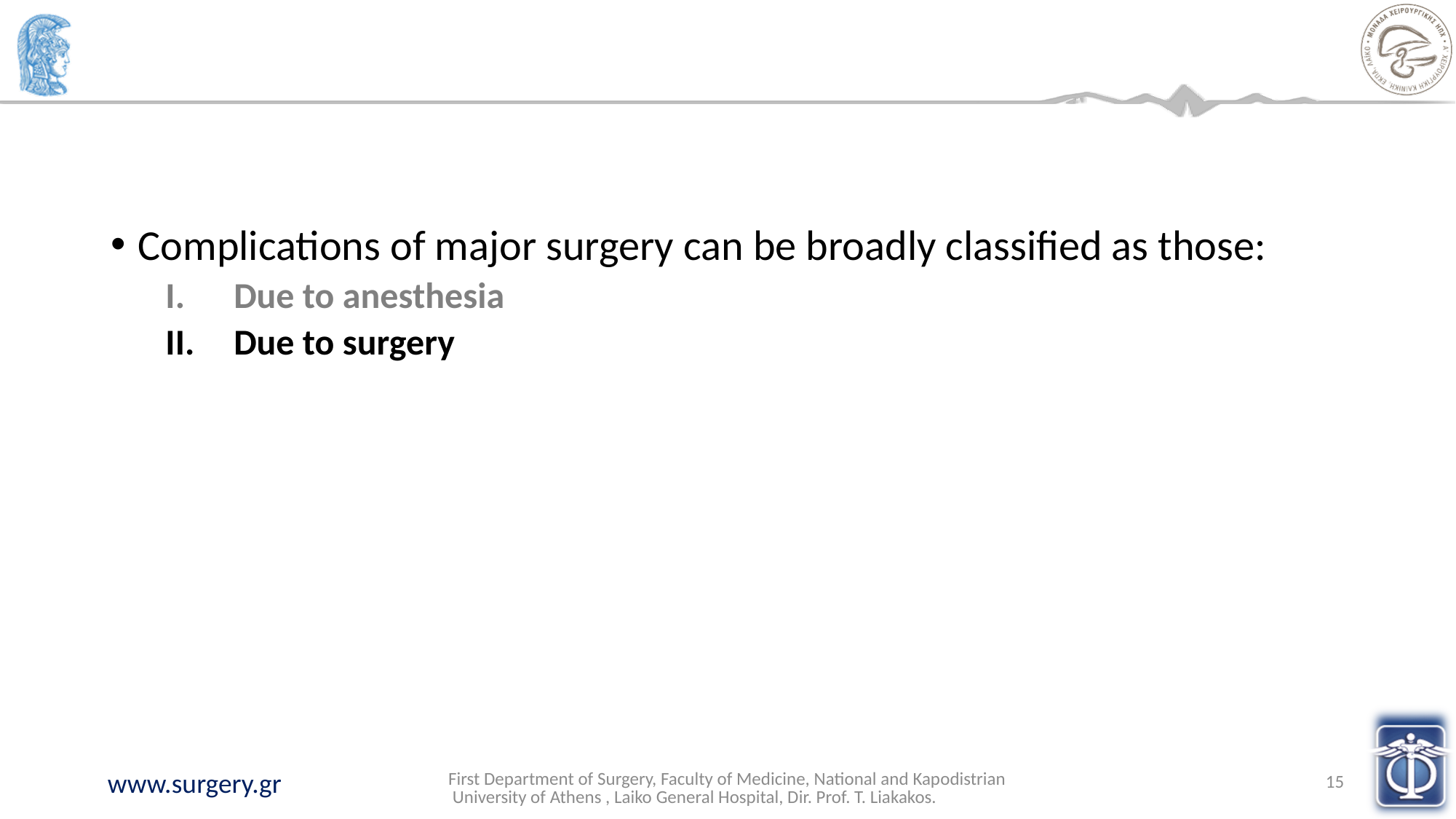

Complications of major surgery can be broadly classified as those:
Due to anesthesia
Due to surgery
First Department of Surgery, Faculty of Medicine, National and Kapodistrian University of Athens , Laiko General Hospital, Dir. Prof. T. Liakakos.
15